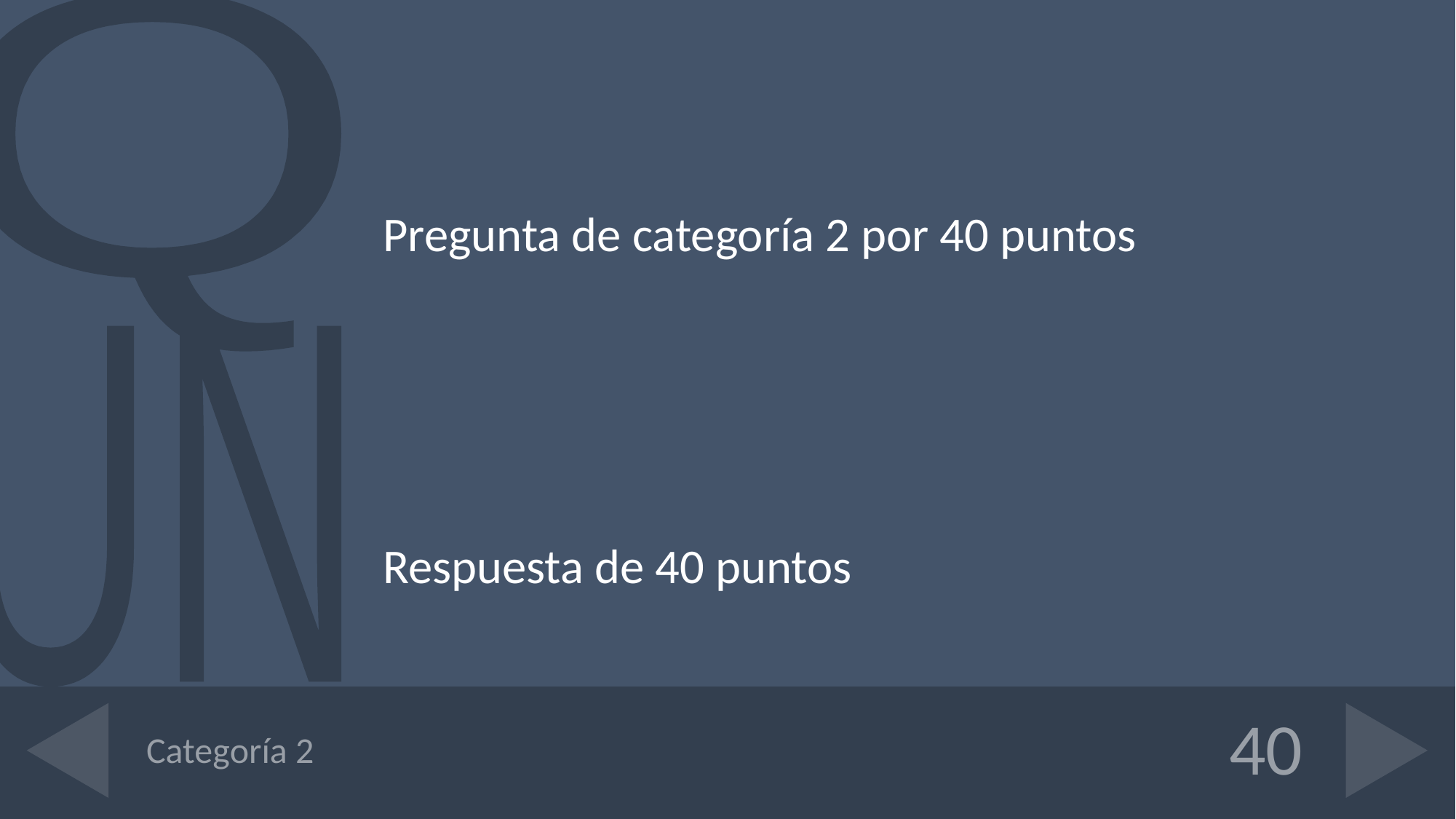

Pregunta de categoría 2 por 40 puntos
Respuesta de 40 puntos
# Categoría 2
40